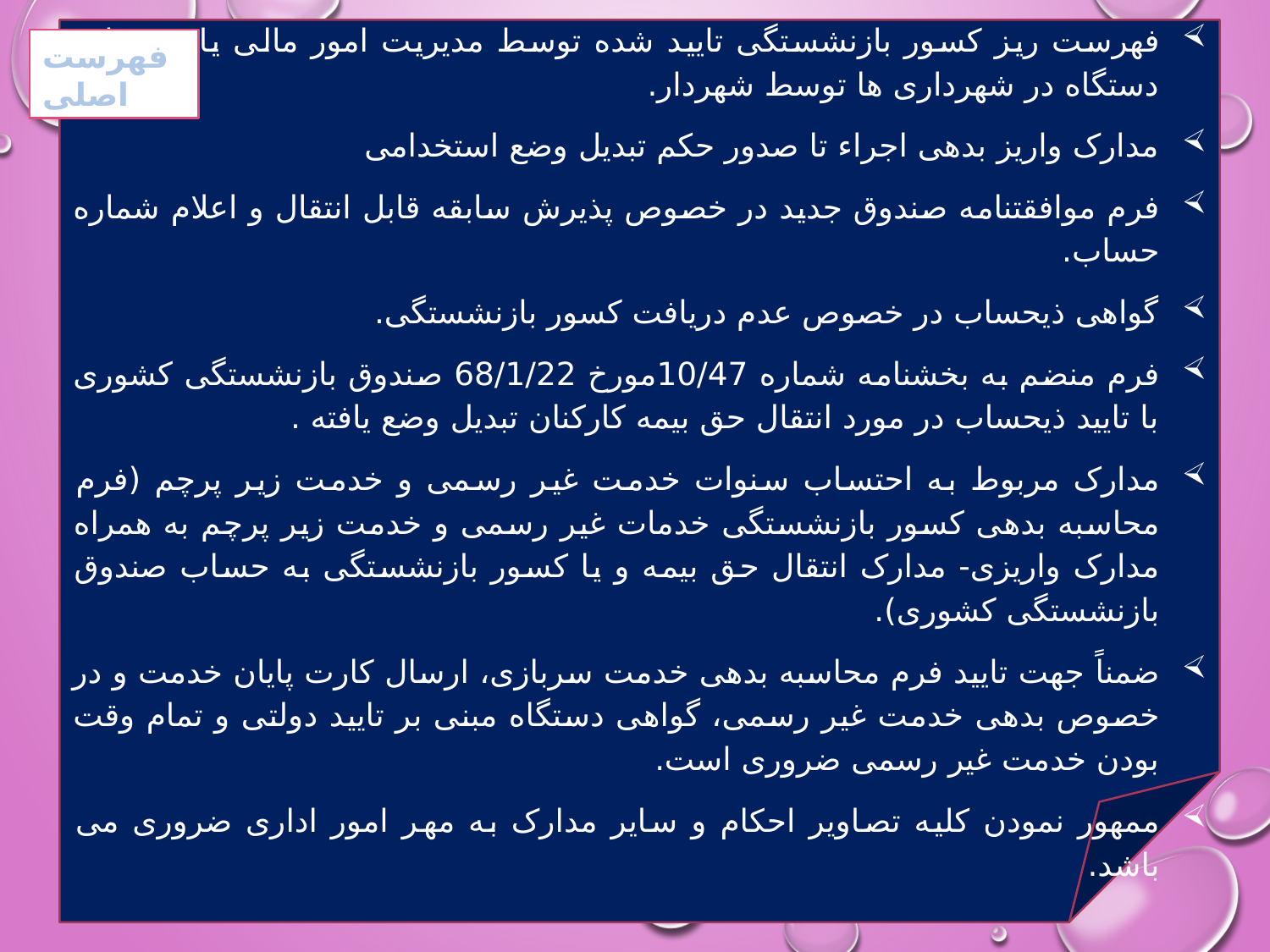

تصویر احکام مرخصی بدون حقوق یا عدم اشتغال در صورت استفاده از مرخصی بدون حقوق و ...
فهرست ریز کسور بازنشستگی تایید شده توسط مدیریت امور مالی یا ذیحساب دستگاه در شهرداری ها توسط شهردار.
مدارک واریز بدهی اجراء تا صدور حکم تبدیل وضع استخدامی
فرم موافقتنامه صندوق جدید در خصوص پذیرش سابقه قابل انتقال و اعلام شماره حساب.
گواهی ذیحساب در خصوص عدم دریافت کسور بازنشستگی.
فرم منضم به بخشنامه شماره 10/47مورخ 68/1/22 صندوق بازنشستگی کشوری با تایید ذیحساب در مورد انتقال حق بیمه کارکنان تبدیل وضع یافته .
مدارک مربوط به احتساب سنوات خدمت غیر رسمی و خدمت زیر پرچم (فرم محاسبه بدهی کسور بازنشستگی خدمات غیر رسمی و خدمت زیر پرچم به همراه مدارک واریزی- مدارک انتقال حق بیمه و یا کسور بازنشستگی به حساب صندوق بازنشستگی کشوری).
ضمناً جهت تایید فرم محاسبه بدهی خدمت سربازی، ارسال کارت پایان خدمت و در خصوص بدهی خدمت غیر رسمی، گواهی دستگاه مبنی بر تایید دولتی و تمام وقت بودن خدمت غیر رسمی ضروری است.
ممهور نمودن کلیه تصاویر احکام و سایر مدارک به مهر امور اداری ضروری می باشد.
فهرست اصلی